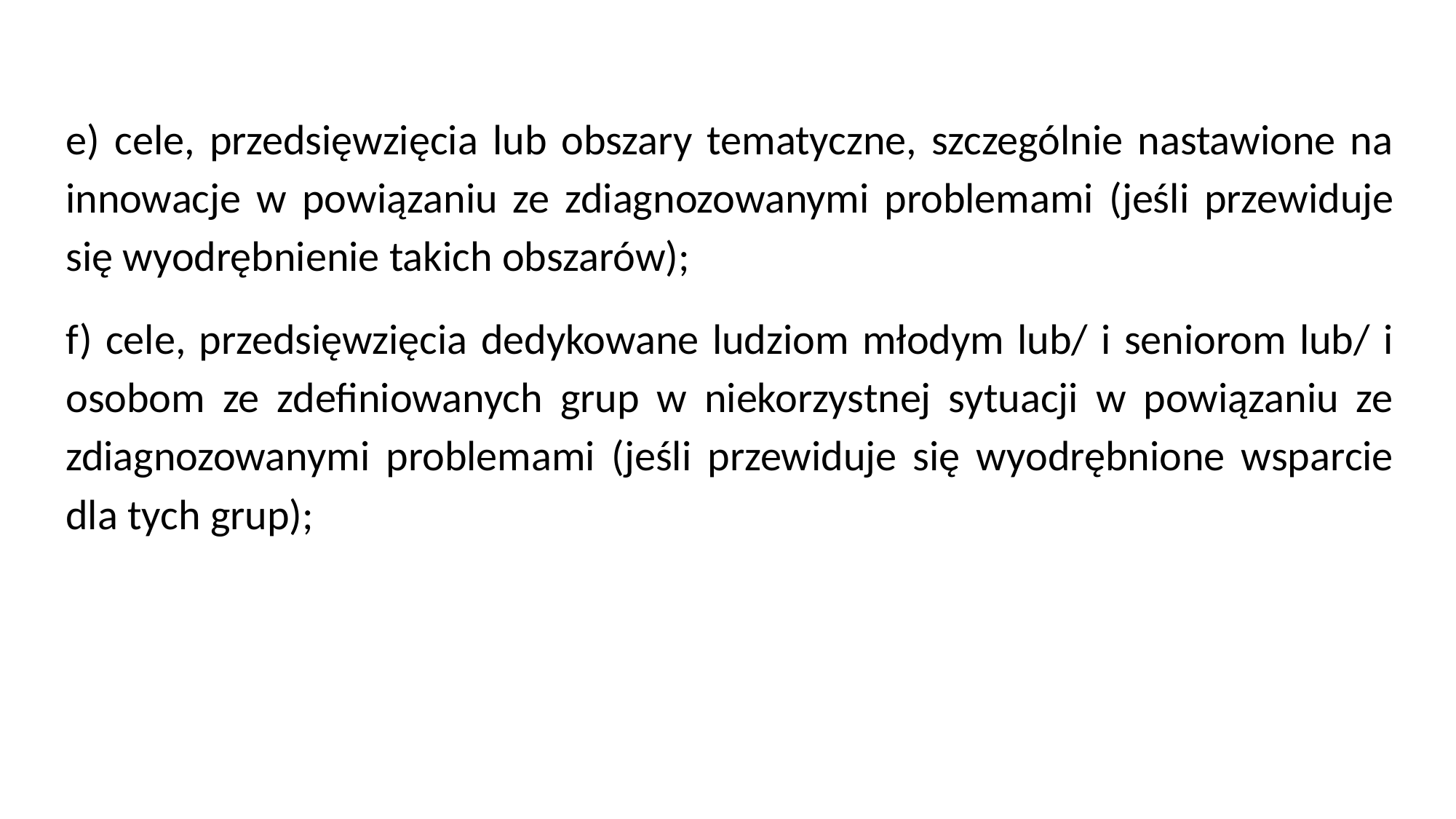

e) cele, przedsięwzięcia lub obszary tematyczne, szczególnie nastawione na innowacje w powiązaniu ze zdiagnozowanymi problemami (jeśli przewiduje się wyodrębnienie takich obszarów);
f) cele, przedsięwzięcia dedykowane ludziom młodym lub/ i seniorom lub/ i osobom ze zdefiniowanych grup w niekorzystnej sytuacji w powiązaniu ze zdiagnozowanymi problemami (jeśli przewiduje się wyodrębnione wsparcie dla tych grup);